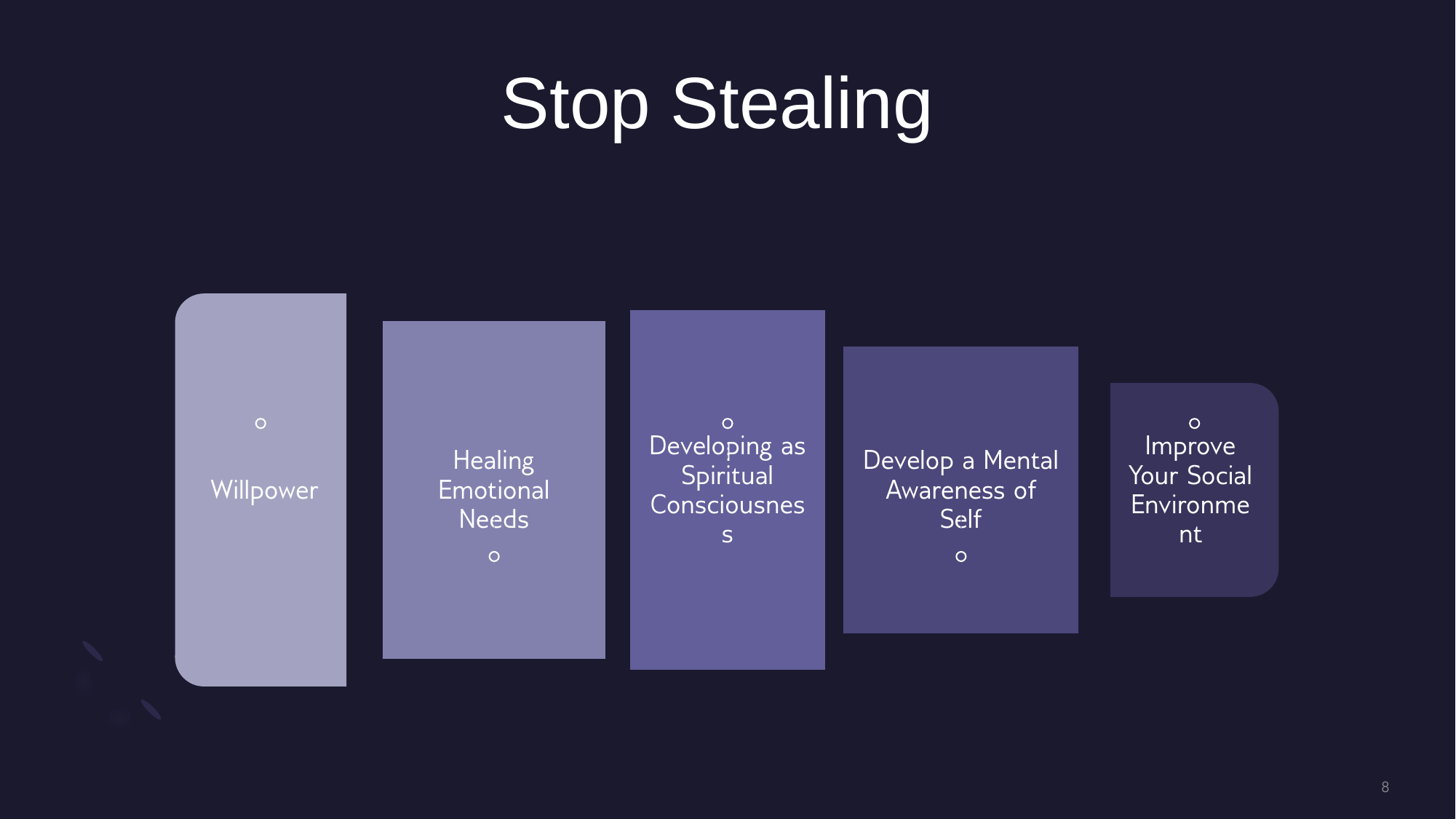

# Stop Stealing
Willpower
Healing Emotional Needs
Developing as Spiritual Consciousness
Develop a Mental Awareness of Self
Improve Your Social Environment
8